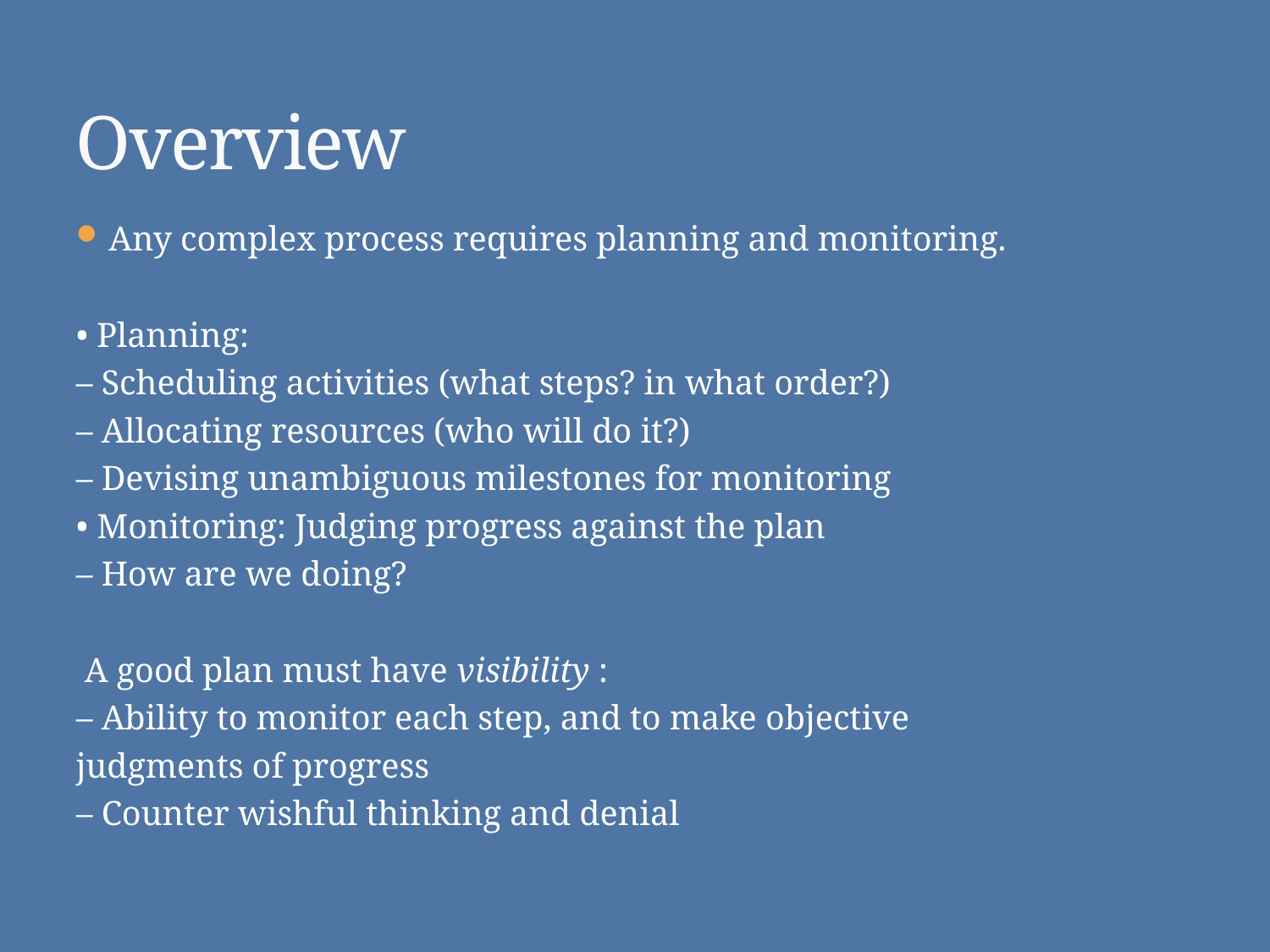

# Overview
Any complex process requires planning and monitoring.

• Planning:
– Scheduling activities (what steps? in what order?)
– Allocating resources (who will do it?)
– Devising unambiguous milestones for monitoring
• Monitoring: Judging progress against the plan
– How are we doing?

 A good plan must have visibility :
– Ability to monitor each step, and to make objective
judgments of progress
– Counter wishful thinking and denial